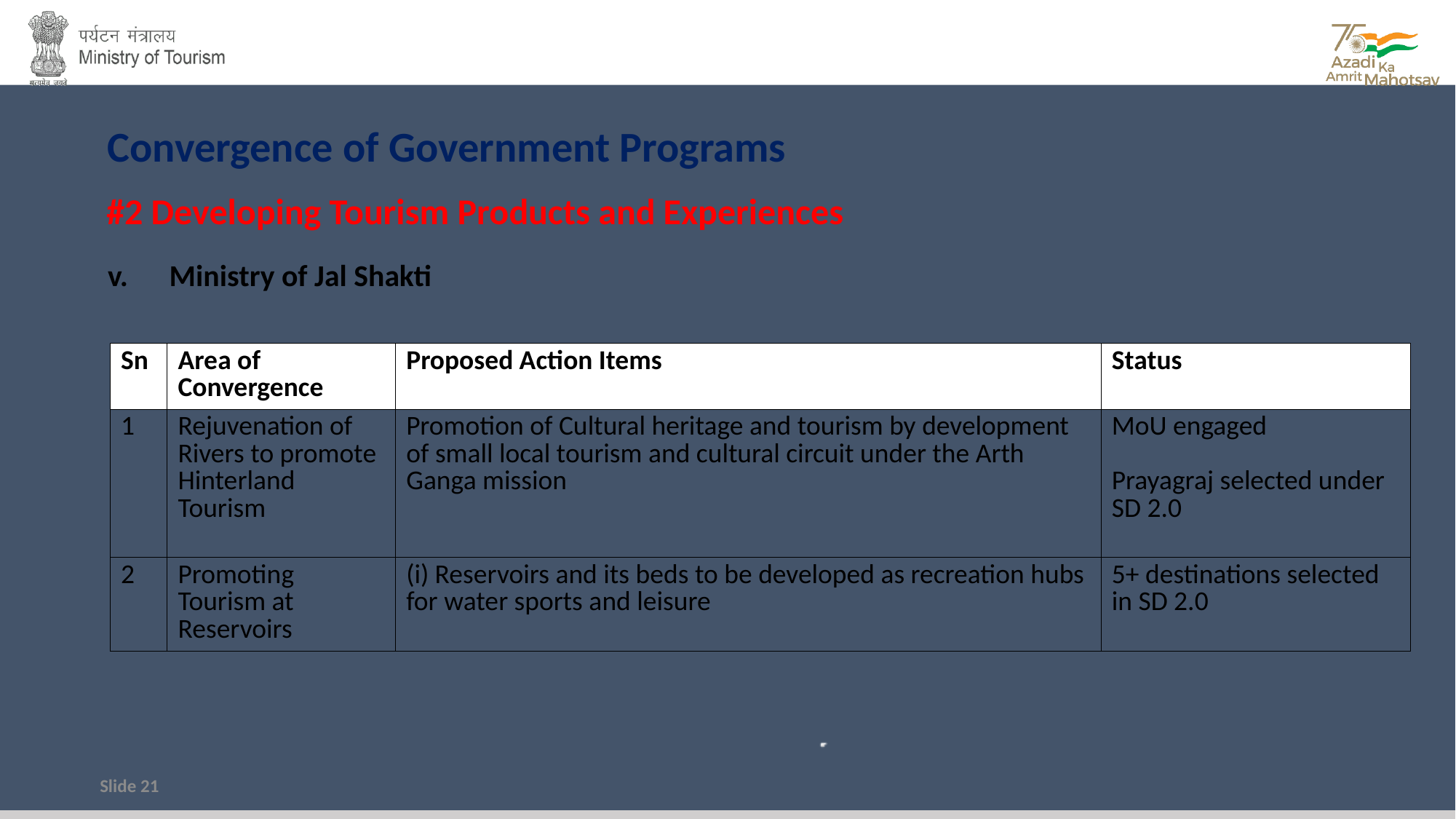

Convergence of Government Programs
#2 Developing Tourism Products and Experiences
Ministry of Jal Shakti

| Sn | Area of Convergence | Proposed Action Items | Status |
| --- | --- | --- | --- |
| 1 | Rejuvenation of Rivers to promote Hinterland Tourism | Promotion of Cultural heritage and tourism by development of small local tourism and cultural circuit under the Arth Ganga mission | MoU engaged Prayagraj selected under SD 2.0 |
| 2 | Promoting Tourism at Reservoirs | (i) Reservoirs and its beds to be developed as recreation hubs for water sports and leisure | 5+ destinations selected in SD 2.0 |